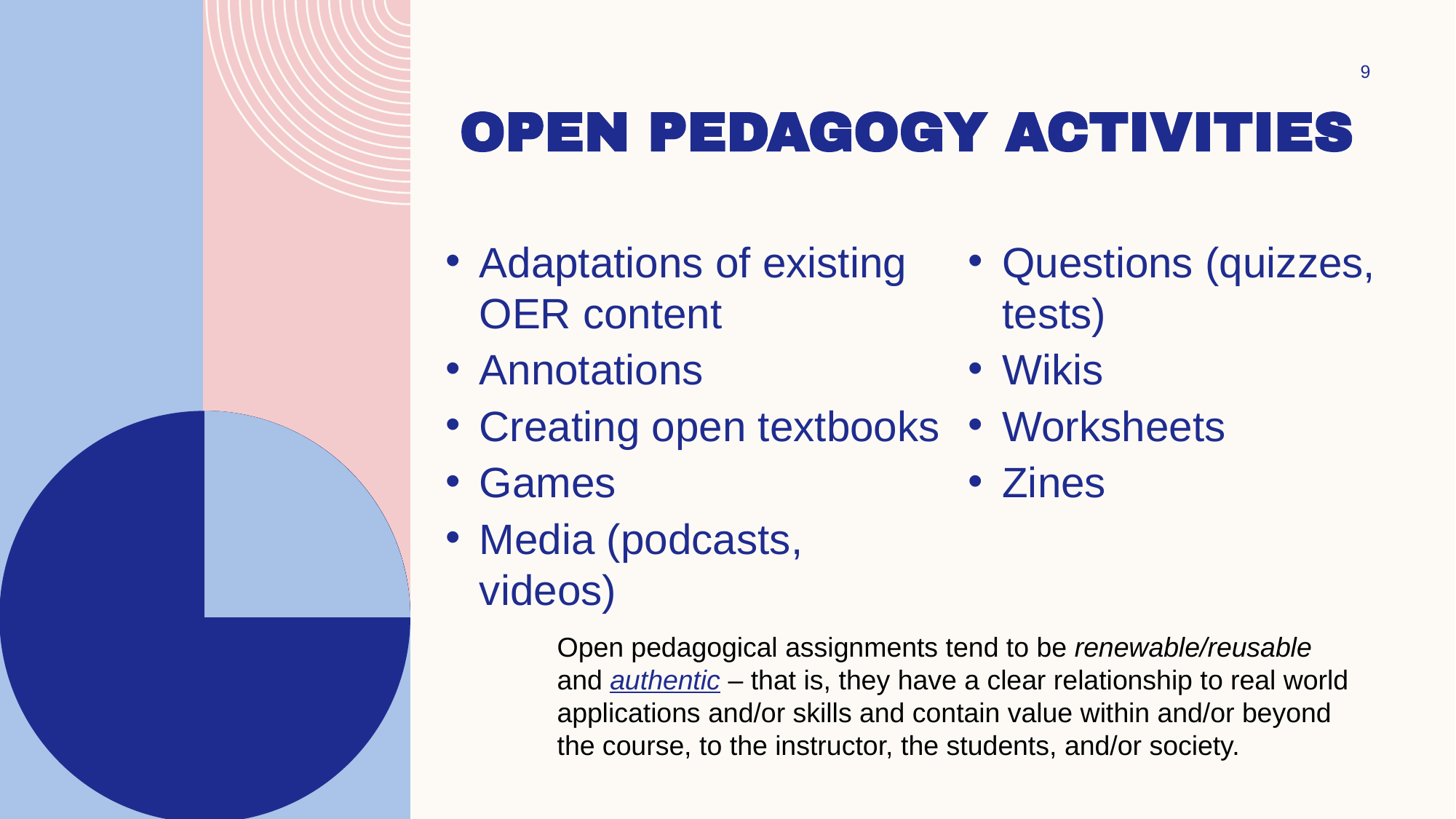

9
# Open pedagogy activities
Adaptations of existing OER content
Annotations
Creating open textbooks
Games
Media (podcasts, videos)

Questions (quizzes, tests)
Wikis
Worksheets
Zines

Open pedagogical assignments tend to be renewable/reusable and authentic – that is, they have a clear relationship to real world applications and/or skills and contain value within and/or beyond the course, to the instructor, the students, and/or society.